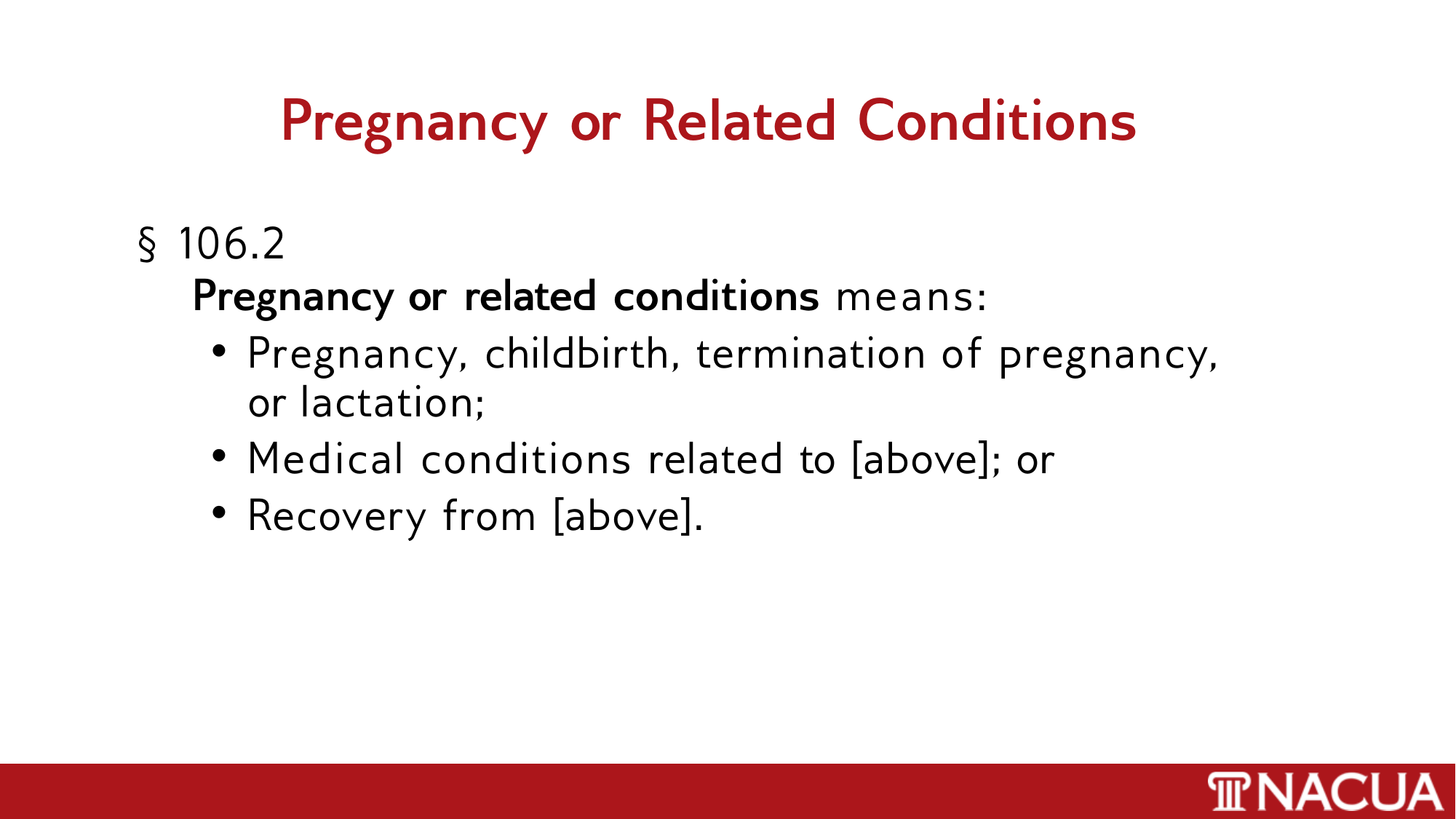

# Pregnancy or Related Conditions
§ 106.2
Pregnancy or related conditions means:
Pregnancy, childbirth, termination of pregnancy, or lactation;
Medical conditions related to [above]; or
Recovery from [above].